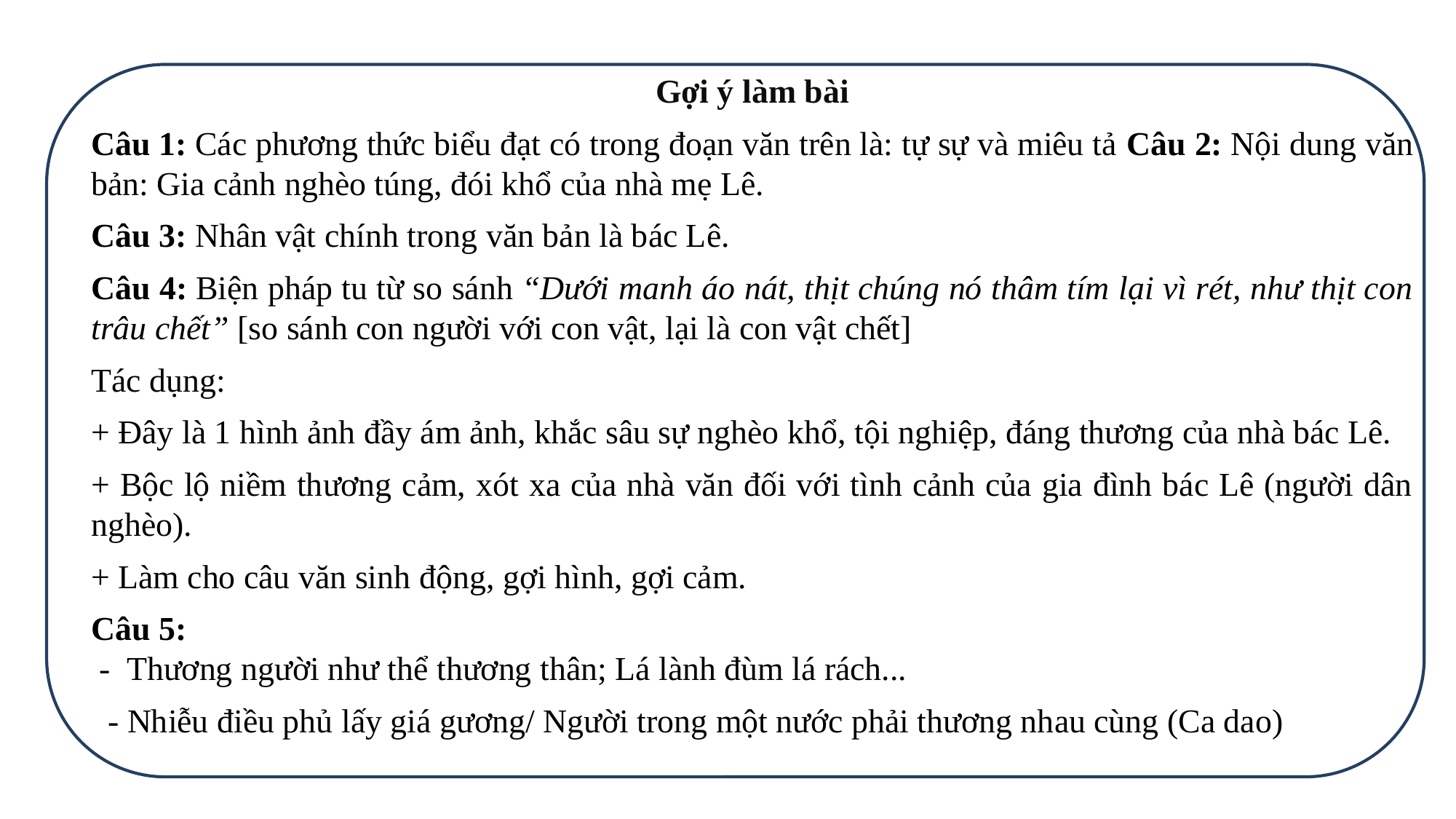

Gợi ý làm bài
Câu 1: Các phương thức biểu đạt có trong đoạn văn trên là: tự sự và miêu tả Câu 2: Nội dung văn bản: Gia cảnh nghèo túng, đói khổ của nhà mẹ Lê.
Câu 3: Nhân vật chính trong văn bản là bác Lê.
Câu 4: Biện pháp tu từ so sánh “Dưới manh áo nát, thịt chúng nó thâm tím lại vì rét, như thịt con trâu chết” [so sánh con người với con vật, lại là con vật chết]
Tác dụng:
+ Đây là 1 hình ảnh đầy ám ảnh, khắc sâu sự nghèo khổ, tội nghiệp, đáng thương của nhà bác Lê.
+ Bộc lộ niềm thương cảm, xót xa của nhà văn đối với tình cảnh của gia đình bác Lê (người dân nghèo).
+ Làm cho câu văn sinh động, gợi hình, gợi cảm.
Câu 5: 
 -  Thương người như thể thương thân; Lá lành đùm lá rách...
  - Nhiễu điều phủ lấy giá gương/ Người trong một nước phải thương nhau cùng (Ca dao)